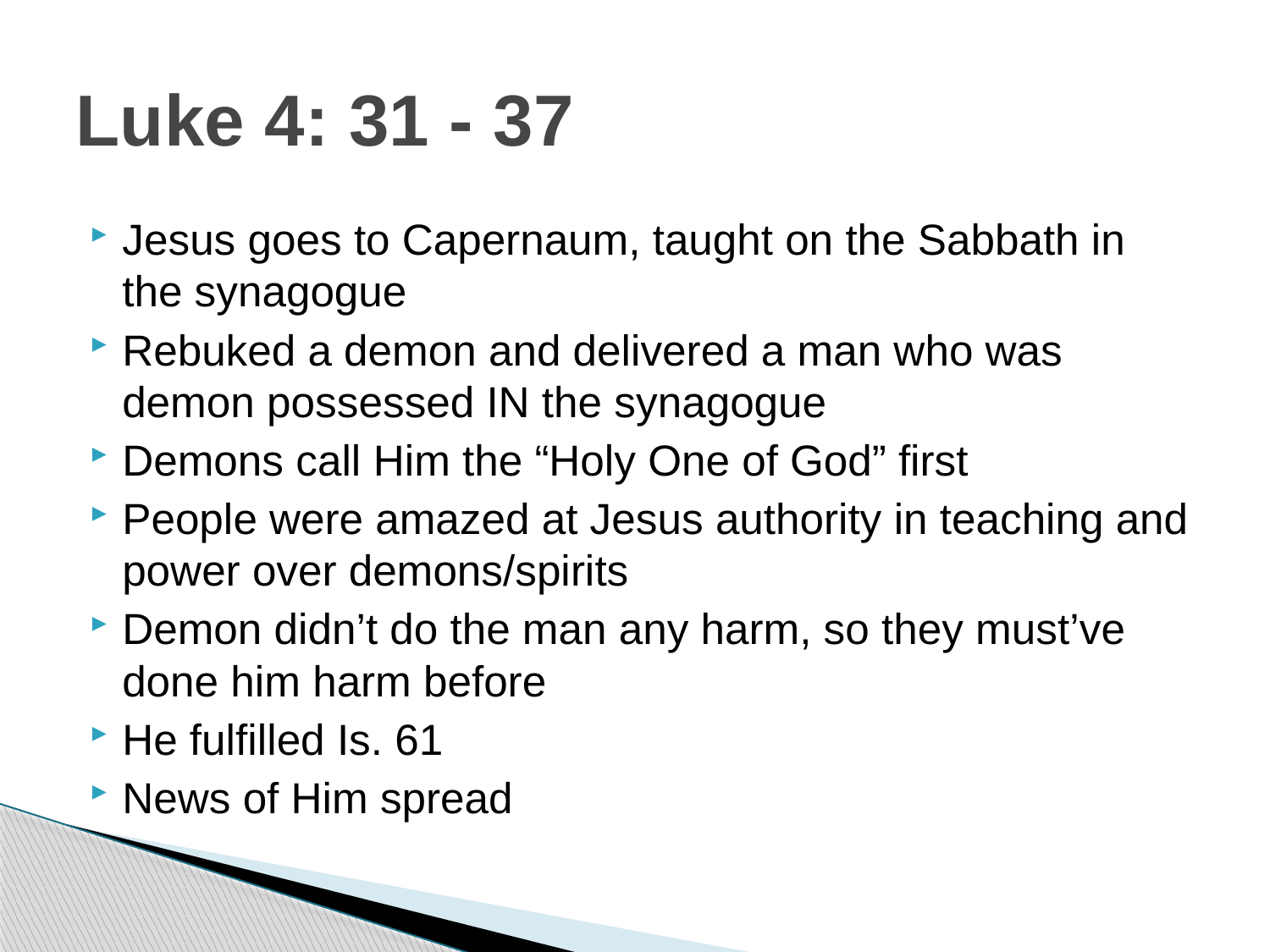

# Luke 4: 31 - 37
Jesus goes to Capernaum, taught on the Sabbath in the synagogue
Rebuked a demon and delivered a man who was demon possessed IN the synagogue
Demons call Him the “Holy One of God” first
People were amazed at Jesus authority in teaching and power over demons/spirits
Demon didn’t do the man any harm, so they must’ve done him harm before
He fulfilled Is. 61
News of Him spread